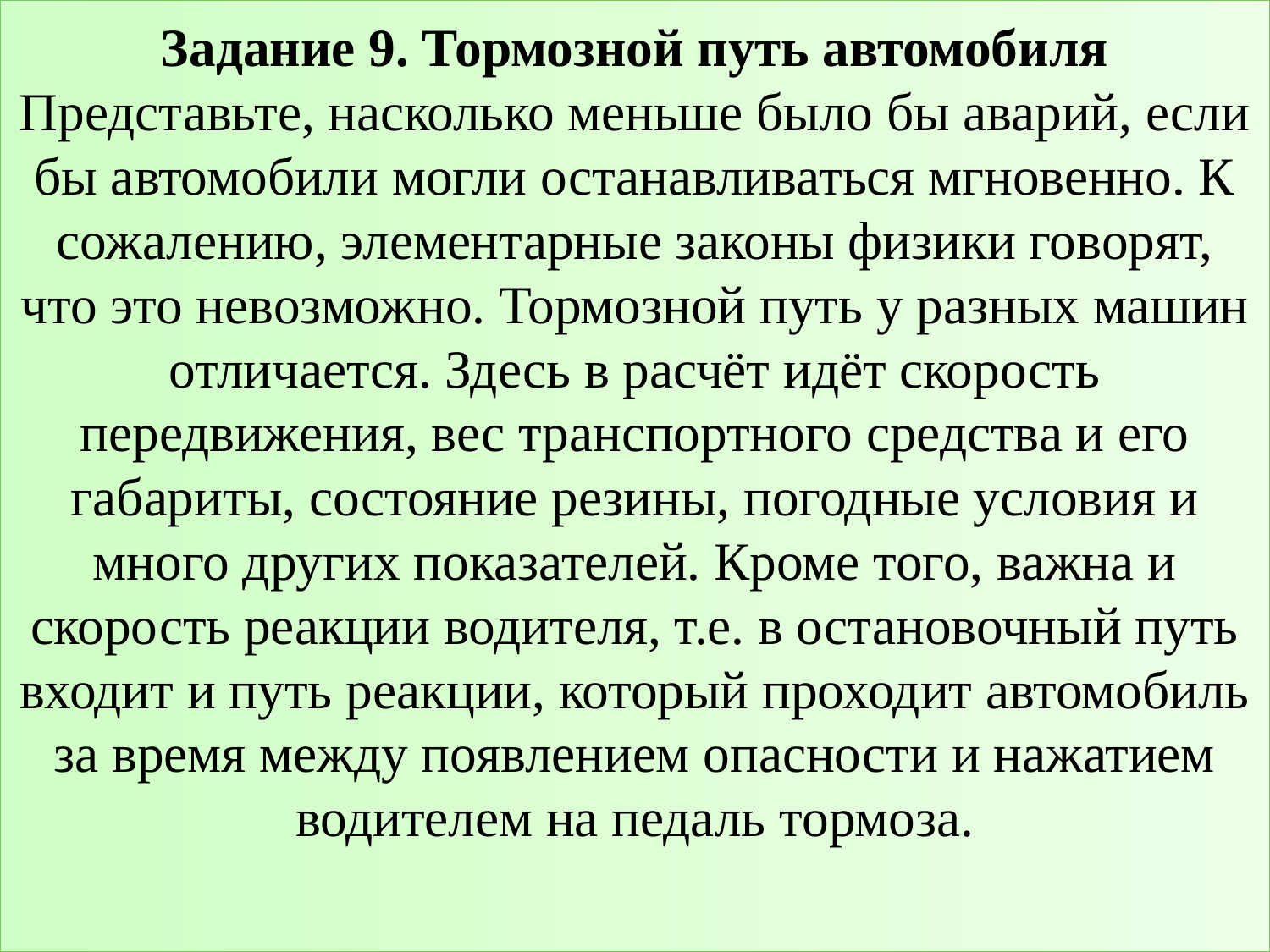

# Задание 9. Тормозной путь автомобиля Представьте, насколько меньше было бы аварий, если бы автомобили могли останавливаться мгновенно. К сожалению, элементарные законы физики говорят, что это невозможно. Тормозной путь у разных машин отличается. Здесь в расчёт идёт скорость передвижения, вес транспортного средства и его габариты, состояние резины, погодные условия и много других показателей. Кроме того, важна и скорость реакции водителя, т.е. в остановочный путь входит и путь реакции, который проходит автомобиль за время между появлением опасности и нажатием водителем на педаль тормоза.